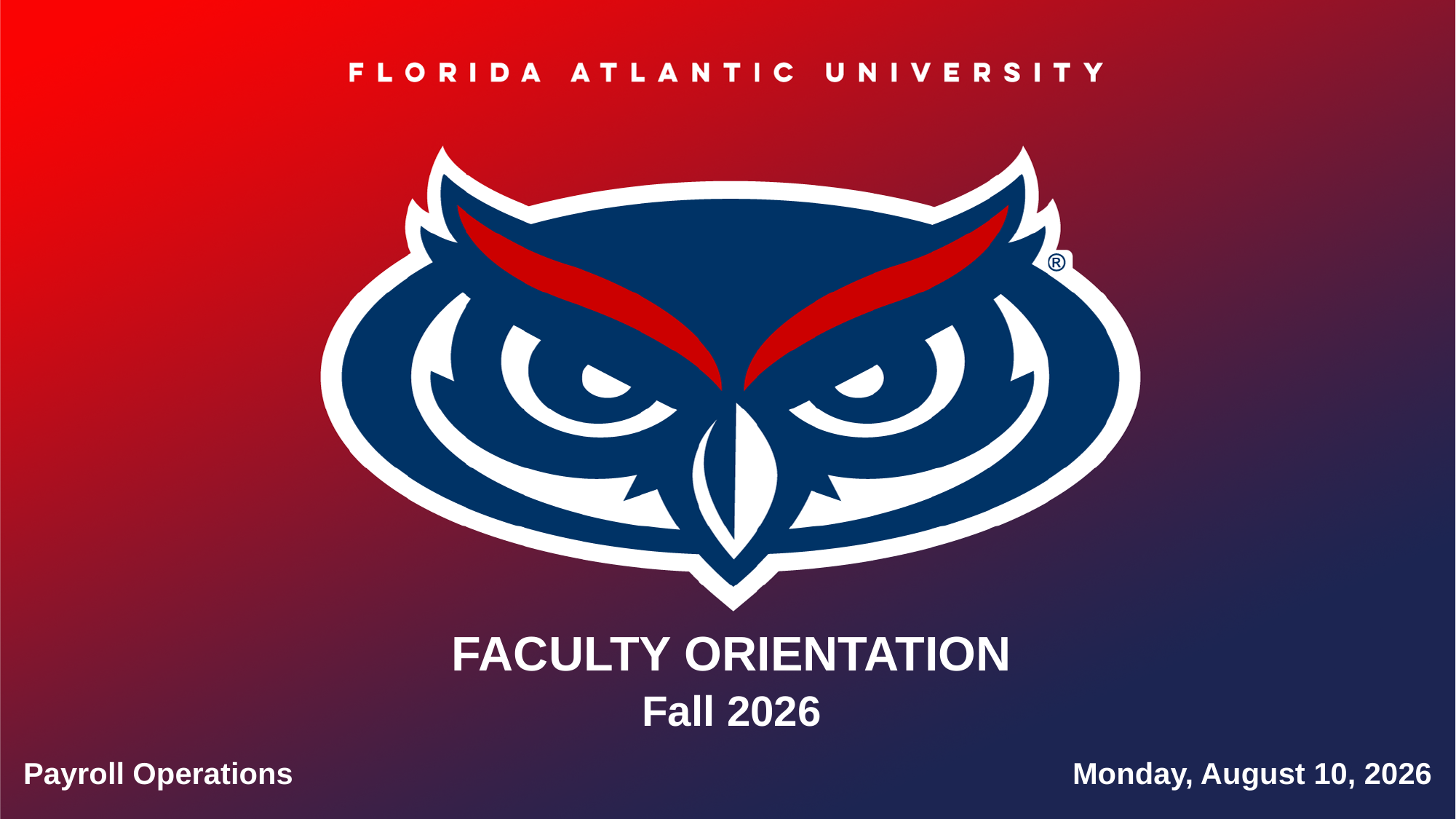

# FACULTY ORIENTATION
Fall 2026
Payroll Operations							        Monday, August 10, 2026